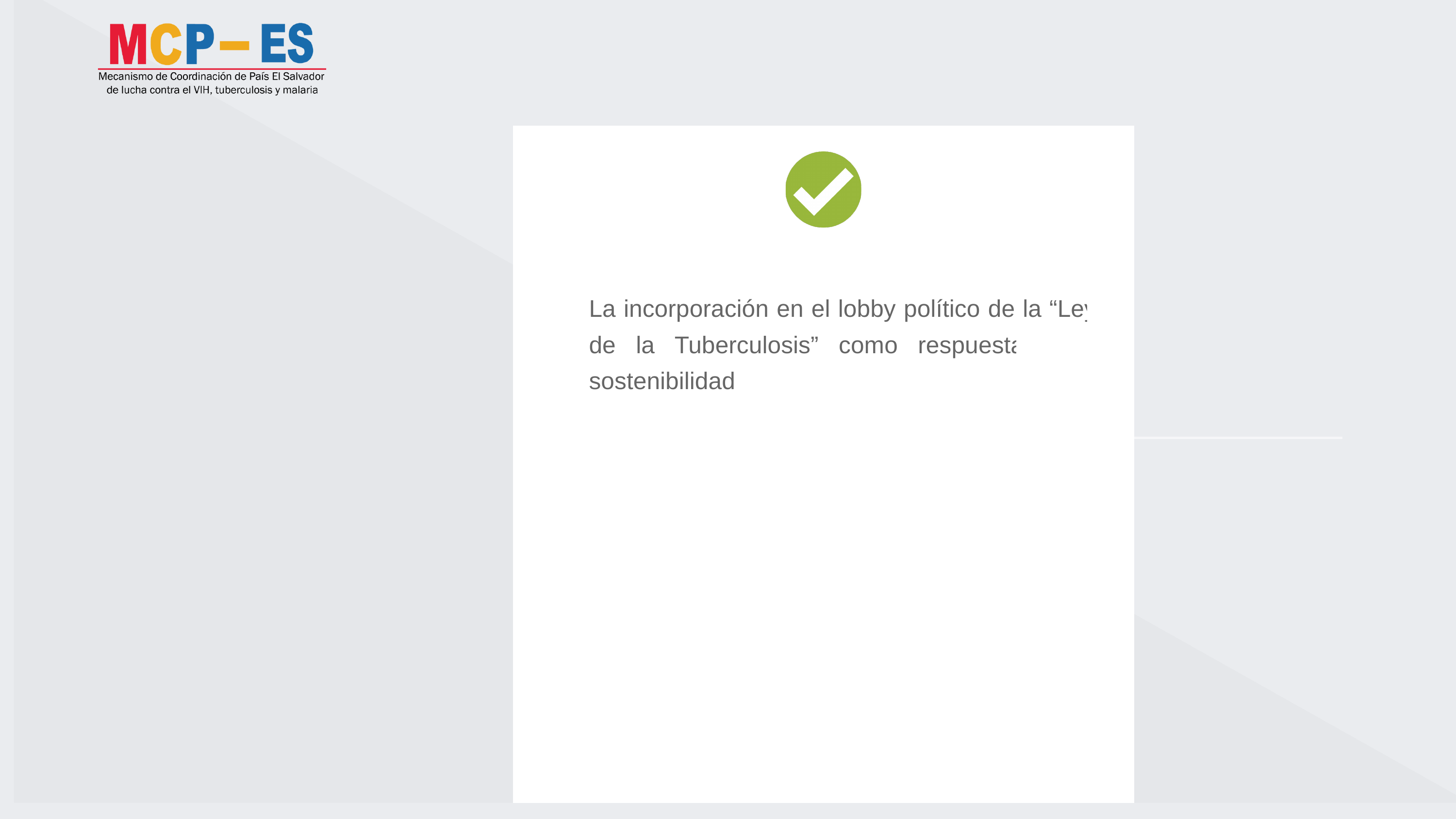

La incorporación en el lobby político de la “Ley de la Tuberculosis” como respuesta a la sostenibilidad